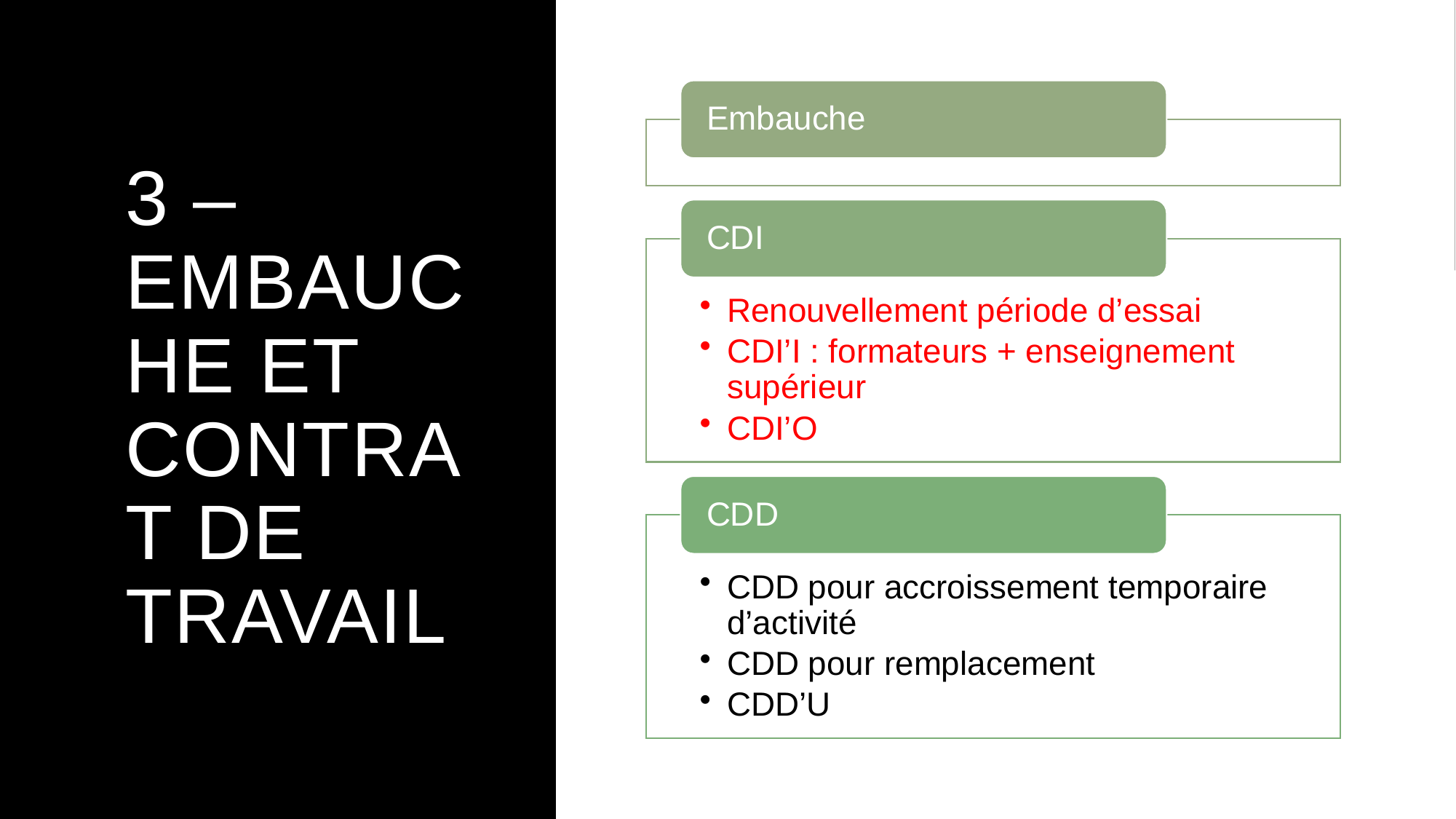

# 3 – Embauche et contrat de travail
Embauche
Renouvellement période d’essai
CDI’I : formateurs + enseignement supérieur
CDI’O
CDI
CDD pour accroissement temporaire d’activité
CDD pour remplacement
CDD’U
CDD